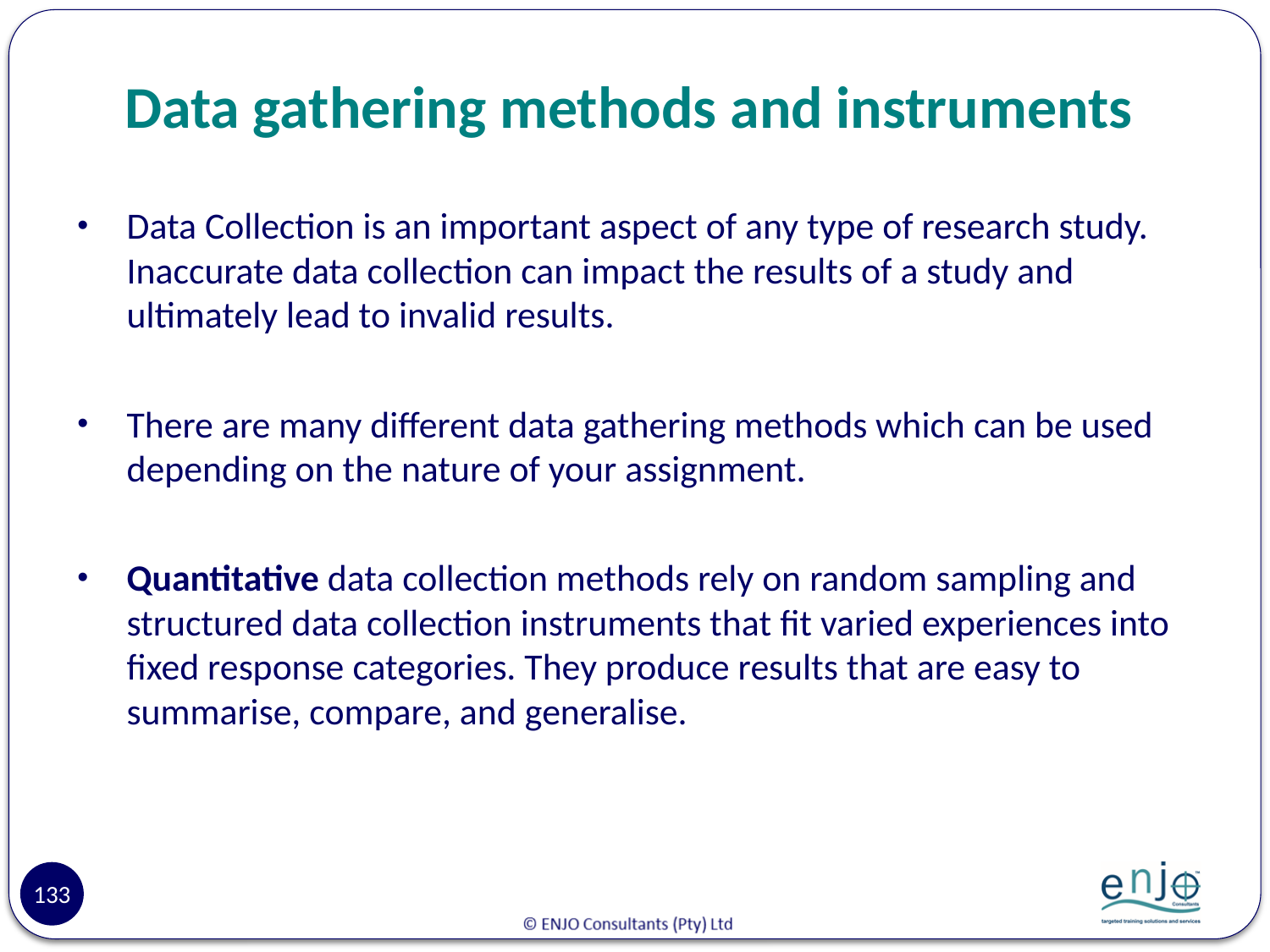

# Data gathering methods and instruments
Data Collection is an important aspect of any type of research study. Inaccurate data collection can impact the results of a study and ultimately lead to invalid results.

There are many different data gathering methods which can be used depending on the nature of your assignment.

Quantitative data collection methods rely on random sampling and structured data collection instruments that fit varied experiences into fixed response categories. They produce results that are easy to summarise, compare, and generalise.

133